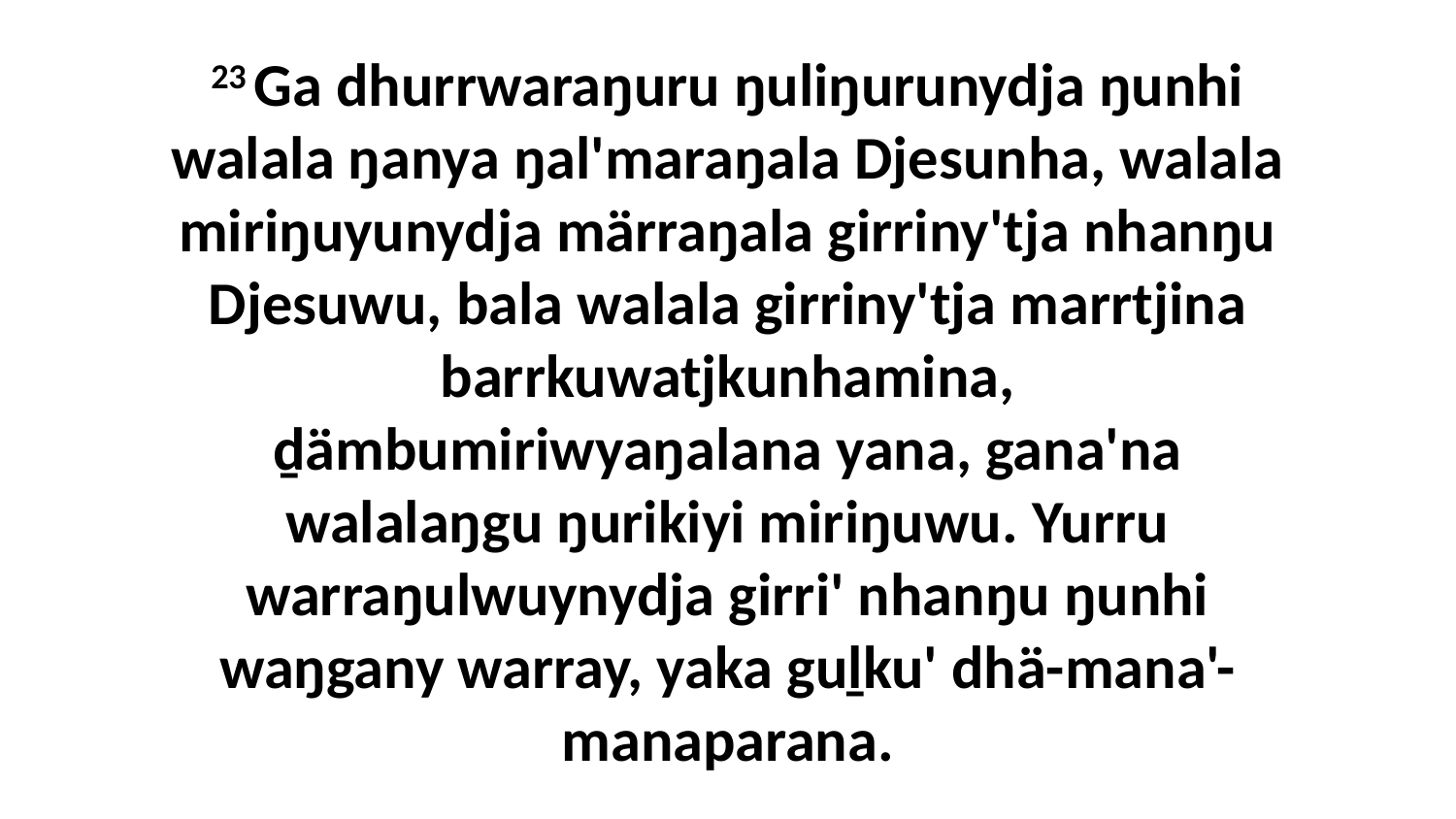

23 Ga dhurrwaraŋuru ŋuliŋurunydja ŋunhi walala ŋanya ŋal'maraŋala Djesunha, walala miriŋuyunydja märraŋala girriny'tja nhanŋu Djesuwu, bala walala girriny'tja marrtjina barrkuwatjkunhamina, ḏämbumiriwyaŋalana yana, gana'na walalaŋgu ŋurikiyi miriŋuwu. Yurru warraŋulwuynydja girri' nhanŋu ŋunhi waŋgany warray, yaka guḻku' dhä-mana'-manaparana.